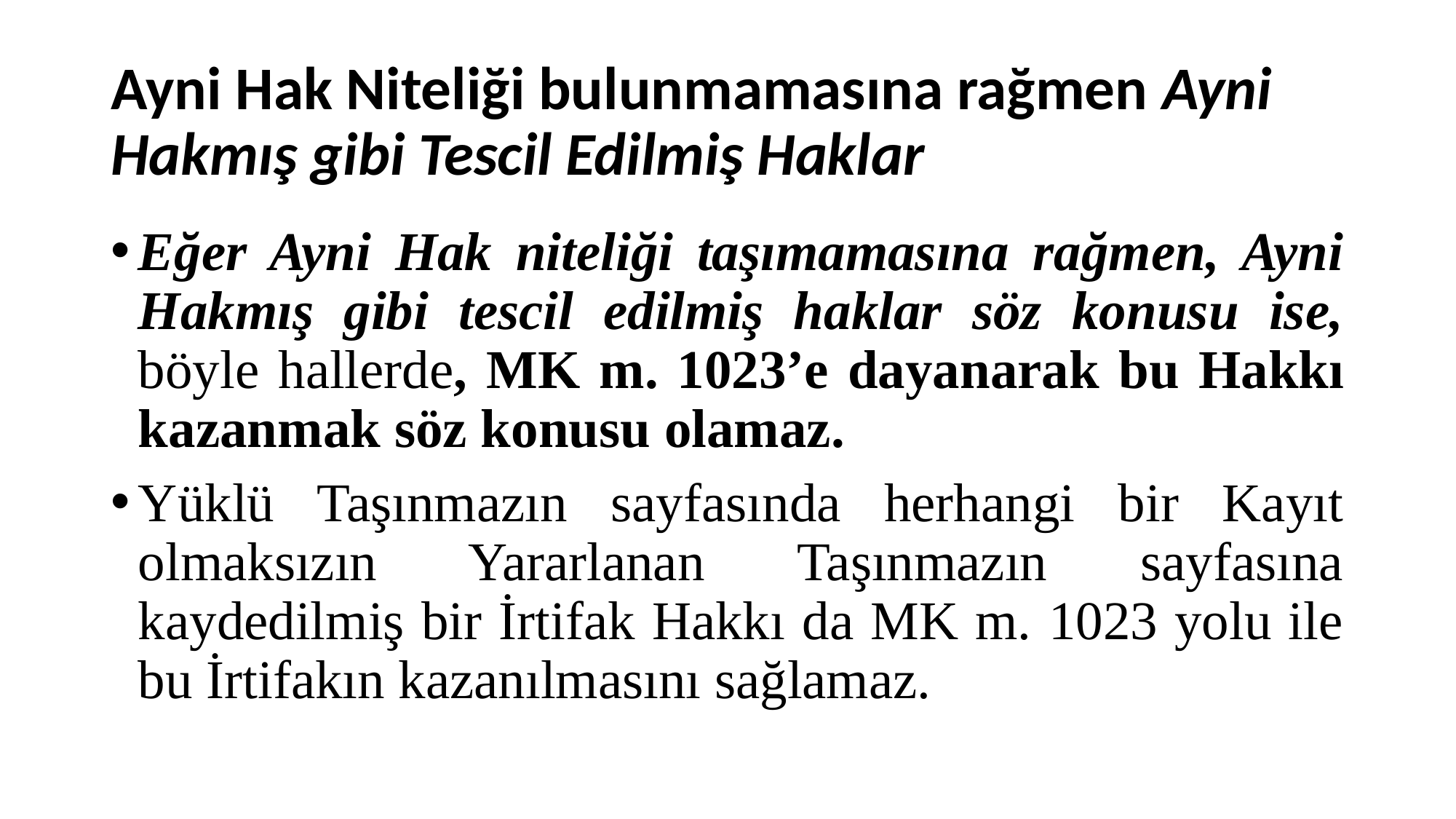

# Ayni Hak Niteliği bulunmamasına rağmen Ayni Hakmış gibi Tescil Edilmiş Haklar
Eğer Ayni Hak niteliği taşımamasına rağmen, Ayni Hakmış gibi tescil edilmiş haklar söz konusu ise, böyle hallerde, MK m. 1023’e dayanarak bu Hakkı kazanmak söz konusu olamaz.
Yüklü Taşınmazın sayfasında herhangi bir Kayıt olmaksızın Yararlanan Taşınmazın sayfasına kaydedilmiş bir İrtifak Hakkı da MK m. 1023 yolu ile bu İrtifakın kazanılmasını sağlamaz.